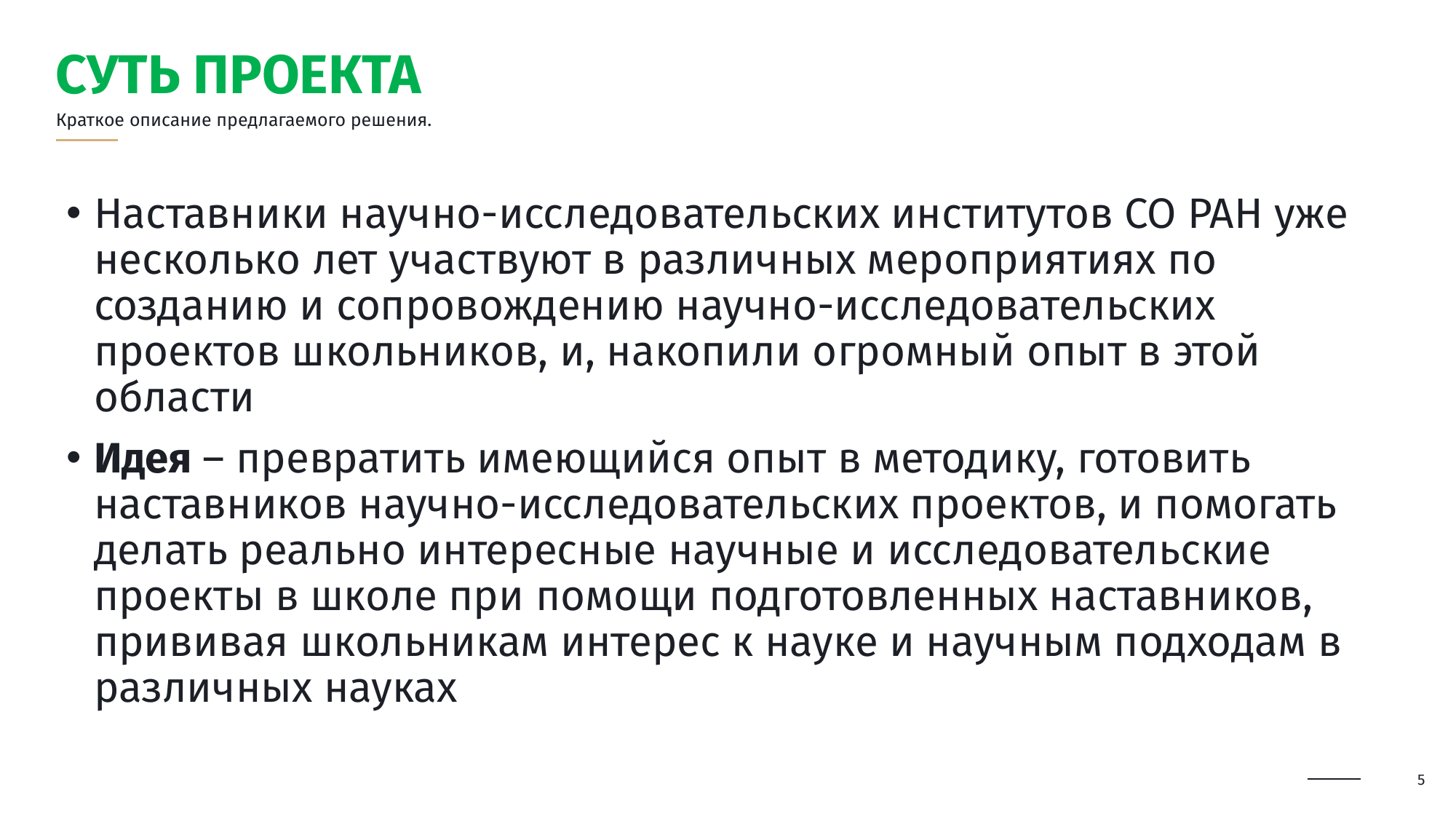

Суть проекта
# Краткое описание предлагаемого решения.
Наставники научно-исследовательских институтов СО РАН уже несколько лет участвуют в различных мероприятиях по созданию и сопровождению научно-исследовательских проектов школьников, и, накопили огромный опыт в этой области
Идея – превратить имеющийся опыт в методику, готовить наставников научно-исследовательских проектов, и помогать делать реально интересные научные и исследовательские проекты в школе при помощи подготовленных наставников, прививая школьникам интерес к науке и научным подходам в различных науках